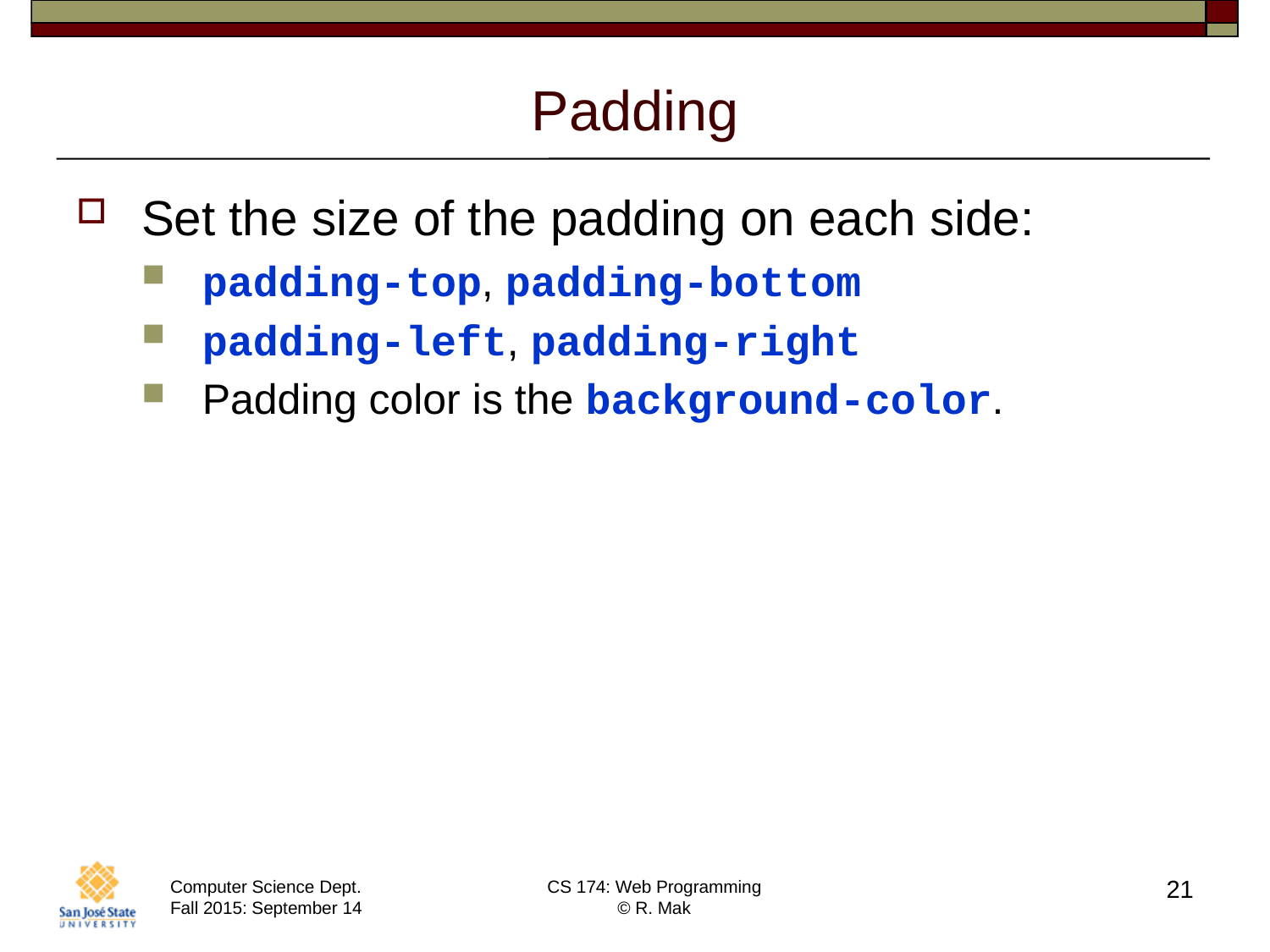

# Padding
Set the size of the padding on each side:
padding-top, padding-bottom
padding-left, padding-right
Padding color is the background-color.
21